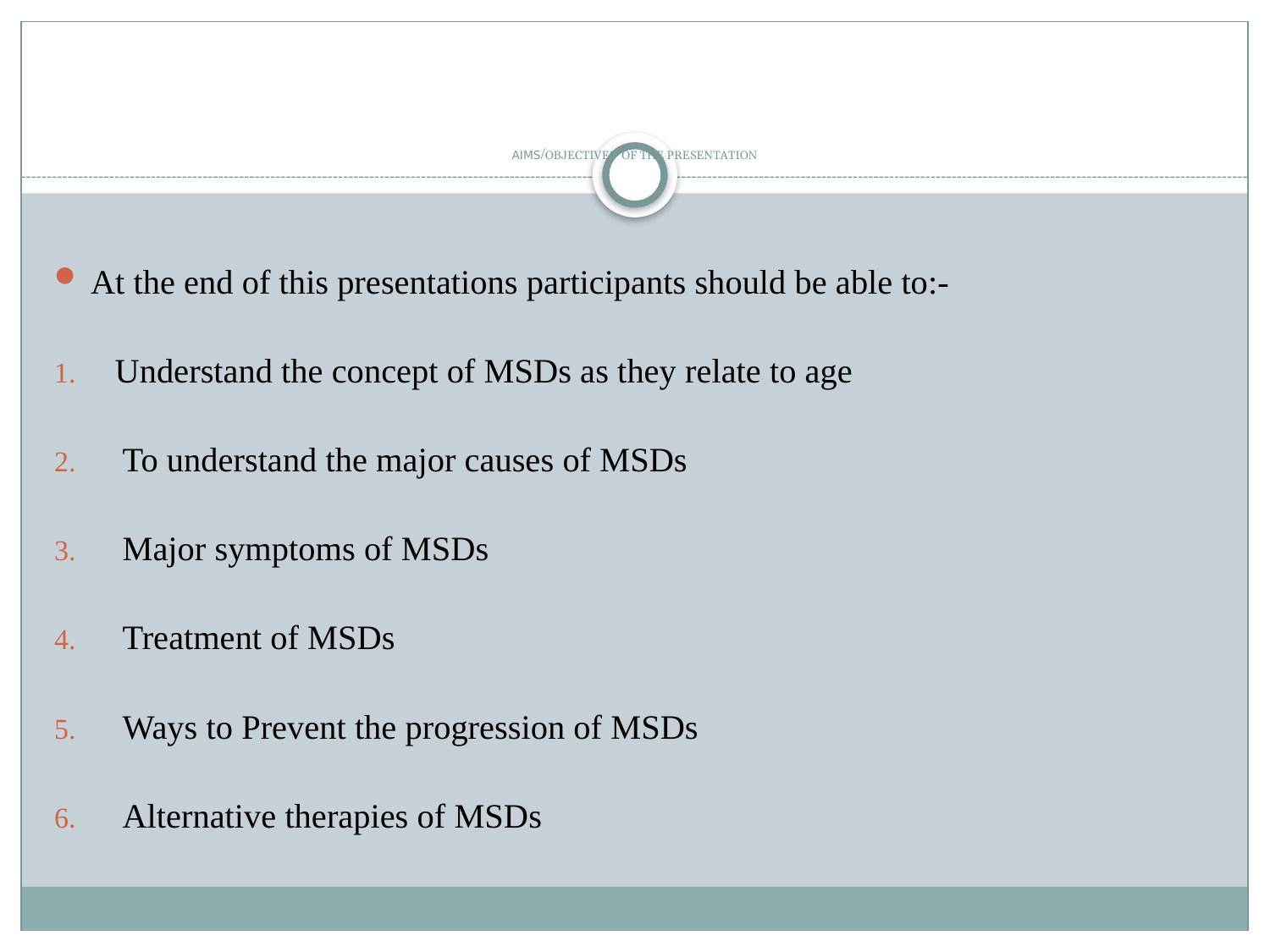

# AIMS/OBJECTIVES  OF THE PRESENTATION
At the end of this presentations participants should be able to:-
Understand the concept of MSDs as they relate to age
To understand the major causes of MSDs
Major symptoms of MSDs
Treatment of MSDs
Ways to Prevent the progression of MSDs
Alternative therapies of MSDs